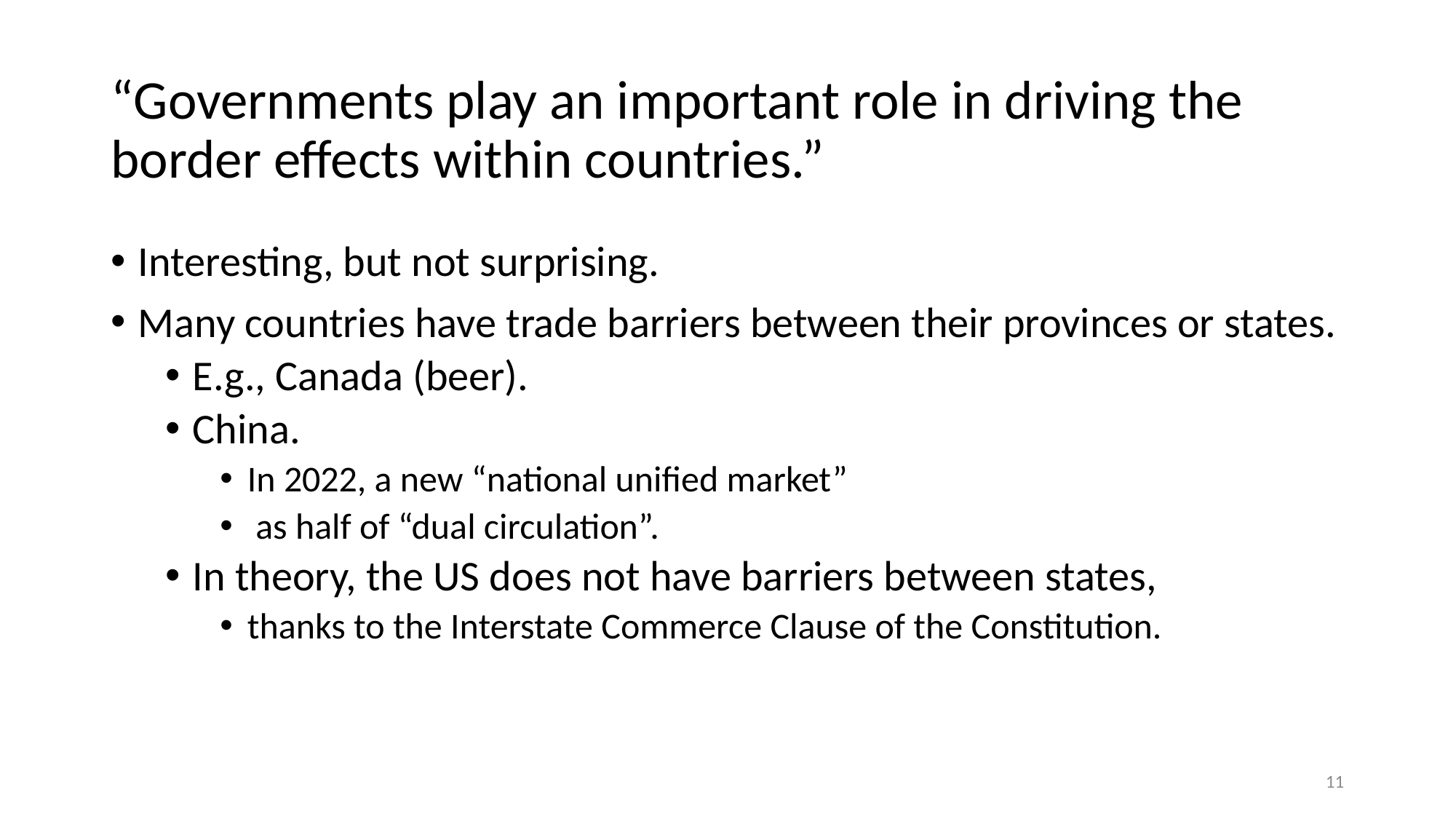

# “Governments play an important role in driving the border effects within countries.”
Interesting, but not surprising.
Many countries have trade barriers between their provinces or states.
E.g., Canada (beer).
China.
In 2022, a new “national unified market”
 as half of “dual circulation”.
In theory, the US does not have barriers between states,
thanks to the Interstate Commerce Clause of the Constitution.
11